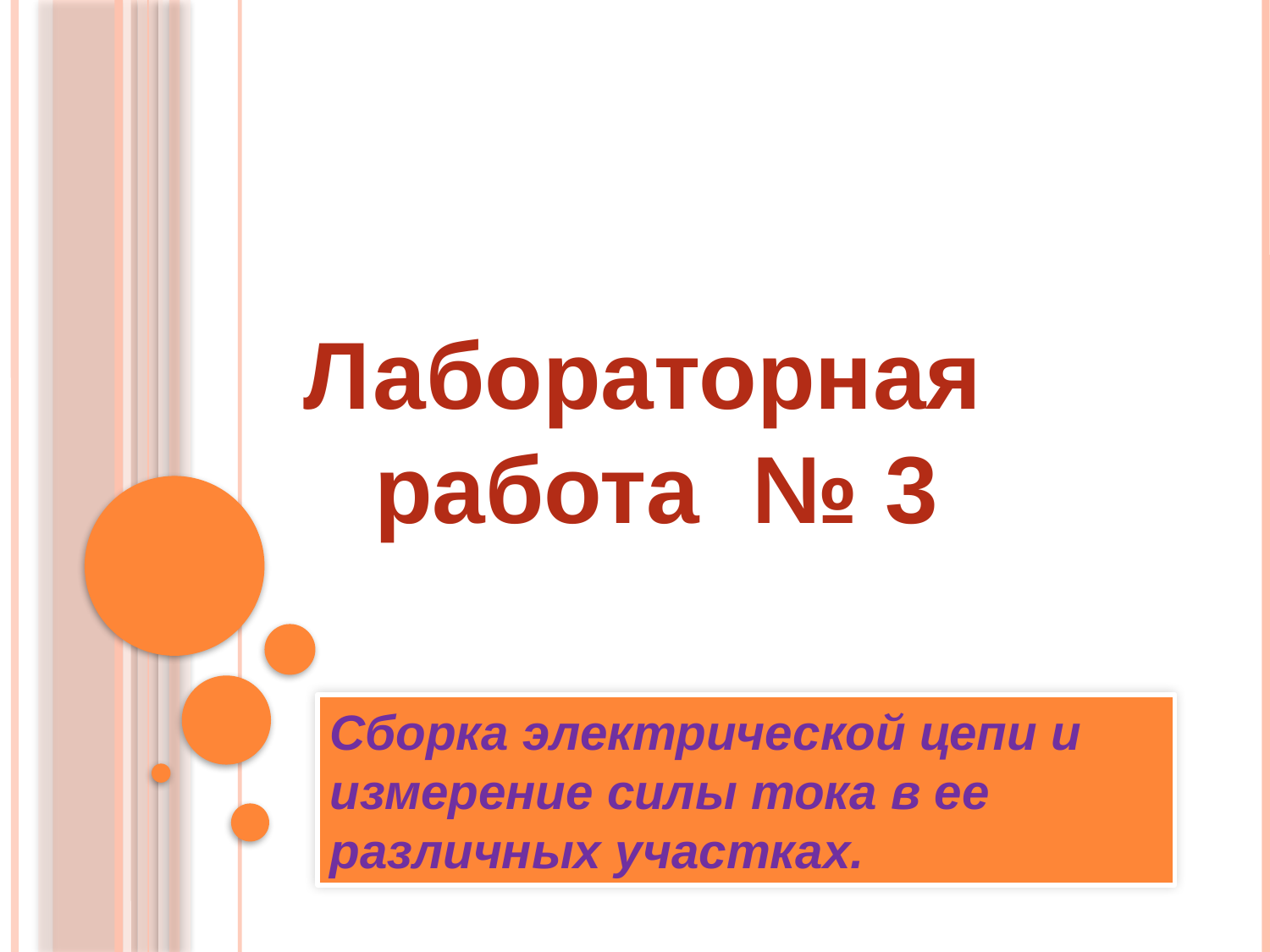

Лабораторная
работа  № 3
Сборка электрической цепи и измерение силы тока в ее различных участках.